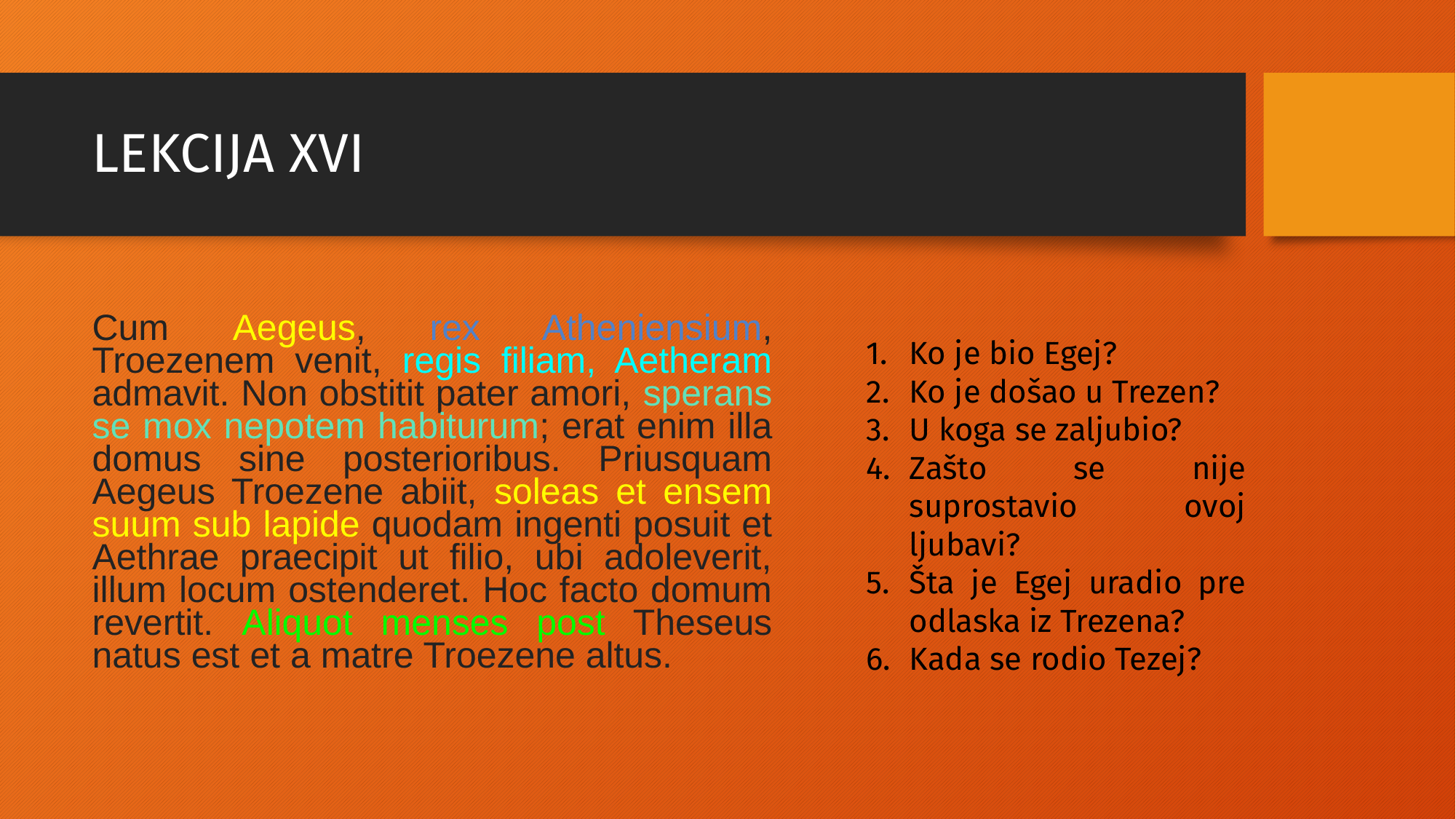

# LEKCIJA XVI
Cum Aegeus, rex Atheniensium, Troezenem venit, regis filiam, Aetheram admavit. Non obstitit pater amori, sperans se mox nepotem habiturum; erat enim illa domus sine posterioribus. Priusquam Aegeus Troezene abiit, soleas et ensem suum sub lapide quodam ingenti posuit et Aethrae praecipit ut filio, ubi adoleverit, illum locum ostenderet. Hoc facto domum revertit. Aliquot menses post Theseus natus est et a matre Troezene altus.
Ko je bio Egej?
Ko je došao u Trezen?
U koga se zaljubio?
Zašto se nije suprostavio ovoj ljubavi?
Šta je Egej uradio pre odlaska iz Trezena?
Kada se rodio Tezej?